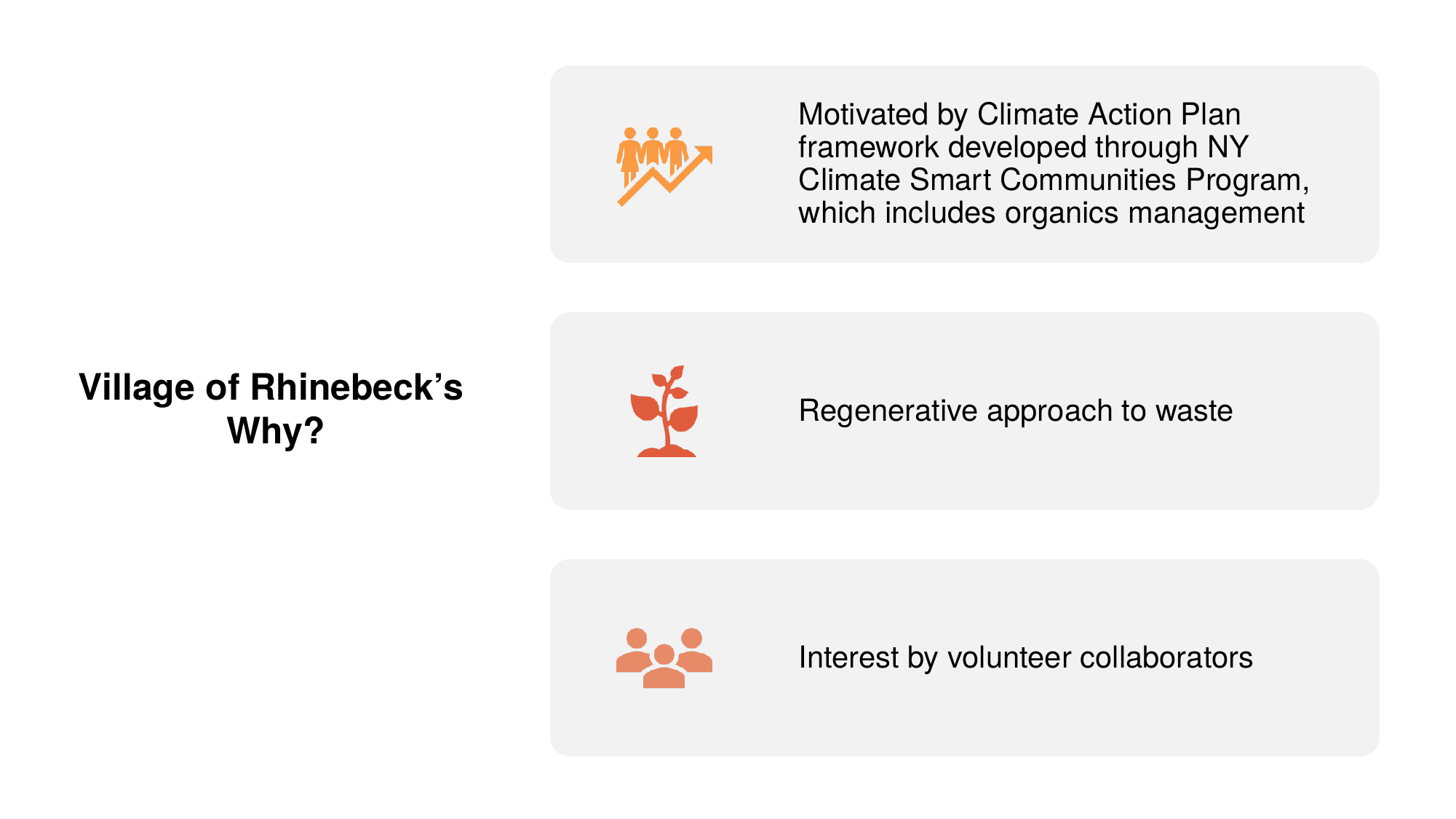

Motivated by Climate Action Plan framework developed through NY Climate Smart Communities Program, which includes organics management
Regenerative approach to waste
Interest by volunteer collaborators
Village of Rhinebeck’s
Why?